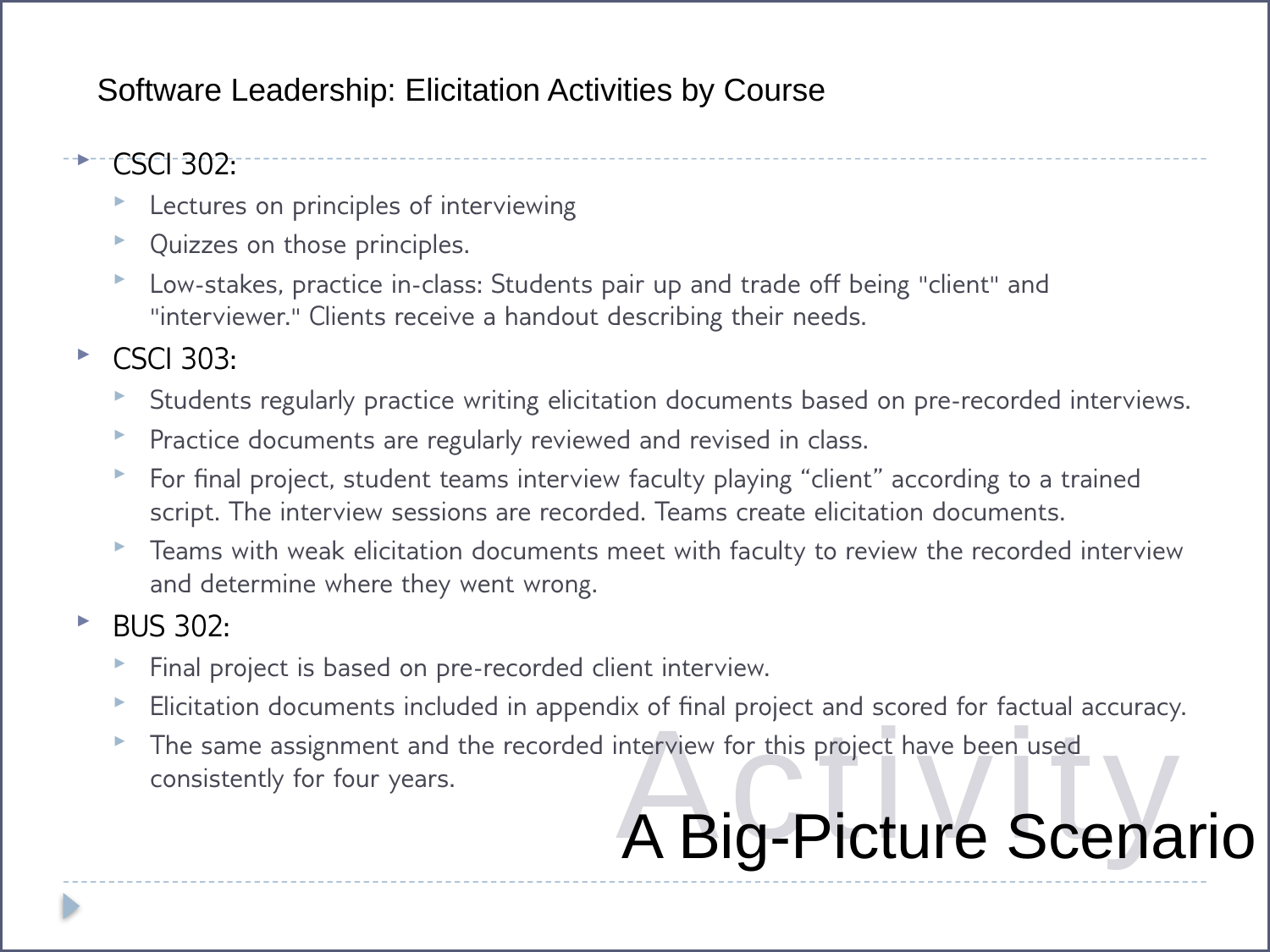

Software Leadership: Elicitation Activities by Course
CSCI 302:
Lectures on principles of interviewing
Quizzes on those principles.
Low-stakes, practice in-class: Students pair up and trade off being "client" and "interviewer." Clients receive a handout describing their needs.
CSCI 303:
Students regularly practice writing elicitation documents based on pre-recorded interviews.
Practice documents are regularly reviewed and revised in class.
For final project, student teams interview faculty playing “client” according to a trained script. The interview sessions are recorded. Teams create elicitation documents.
Teams with weak elicitation documents meet with faculty to review the recorded interview and determine where they went wrong.
BUS 302:
Final project is based on pre-recorded client interview.
Elicitation documents included in appendix of final project and scored for factual accuracy.
The same assignment and the recorded interview for this project have been used consistently for four years.
Activity
# A Big-Picture Scenario